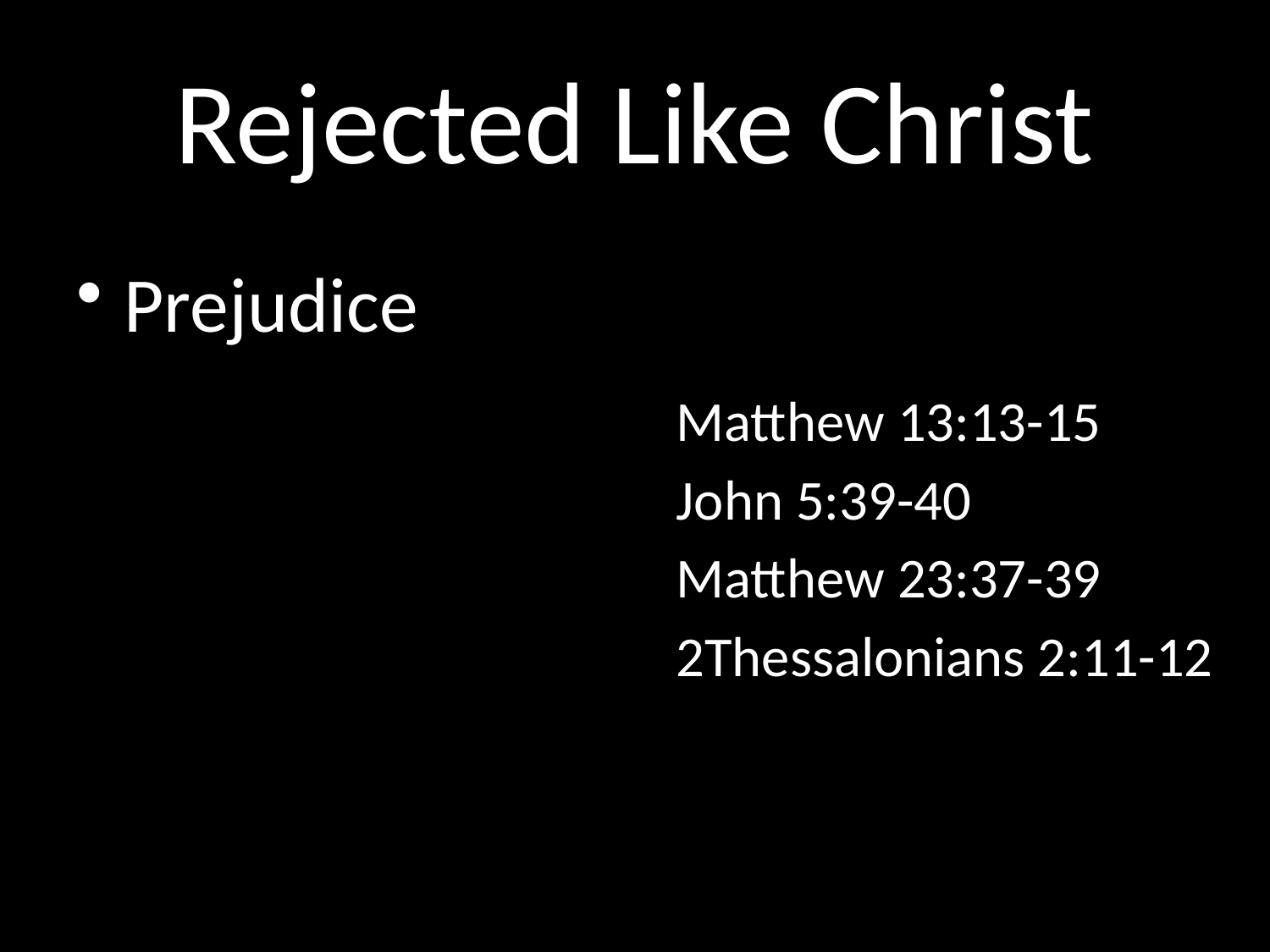

# Rejected Like Christ
Prejudice
Tradition
False Teachers
Ignorance
Matthew 13:13-15
John 5:39-40
Matthew 23:37-39
2Thessalonians 2:11-12